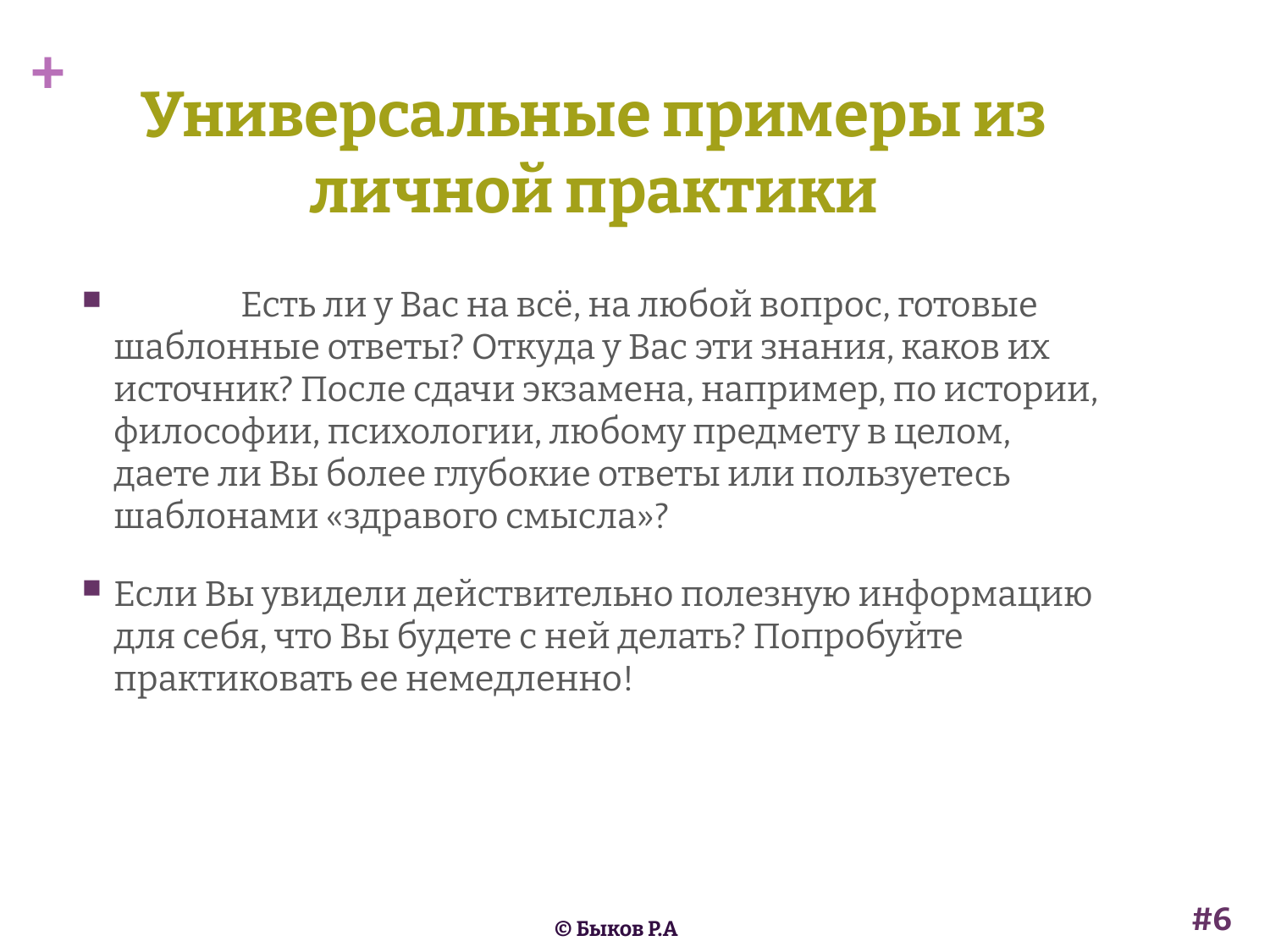

# Универсальные примеры из личной практики
	Есть ли у Вас на всё, на любой вопрос, готовые шаблонные ответы? Откуда у Вас эти знания, каков их источник? После сдачи экзамена, например, по истории, философии, психологии, любому предмету в целом, даете ли Вы более глубокие ответы или пользуетесь шаблонами «здравого смысла»?
Если Вы увидели действительно полезную информацию для себя, что Вы будете с ней делать? Попробуйте практиковать ее немедленно!

#6
© Быков Р.А